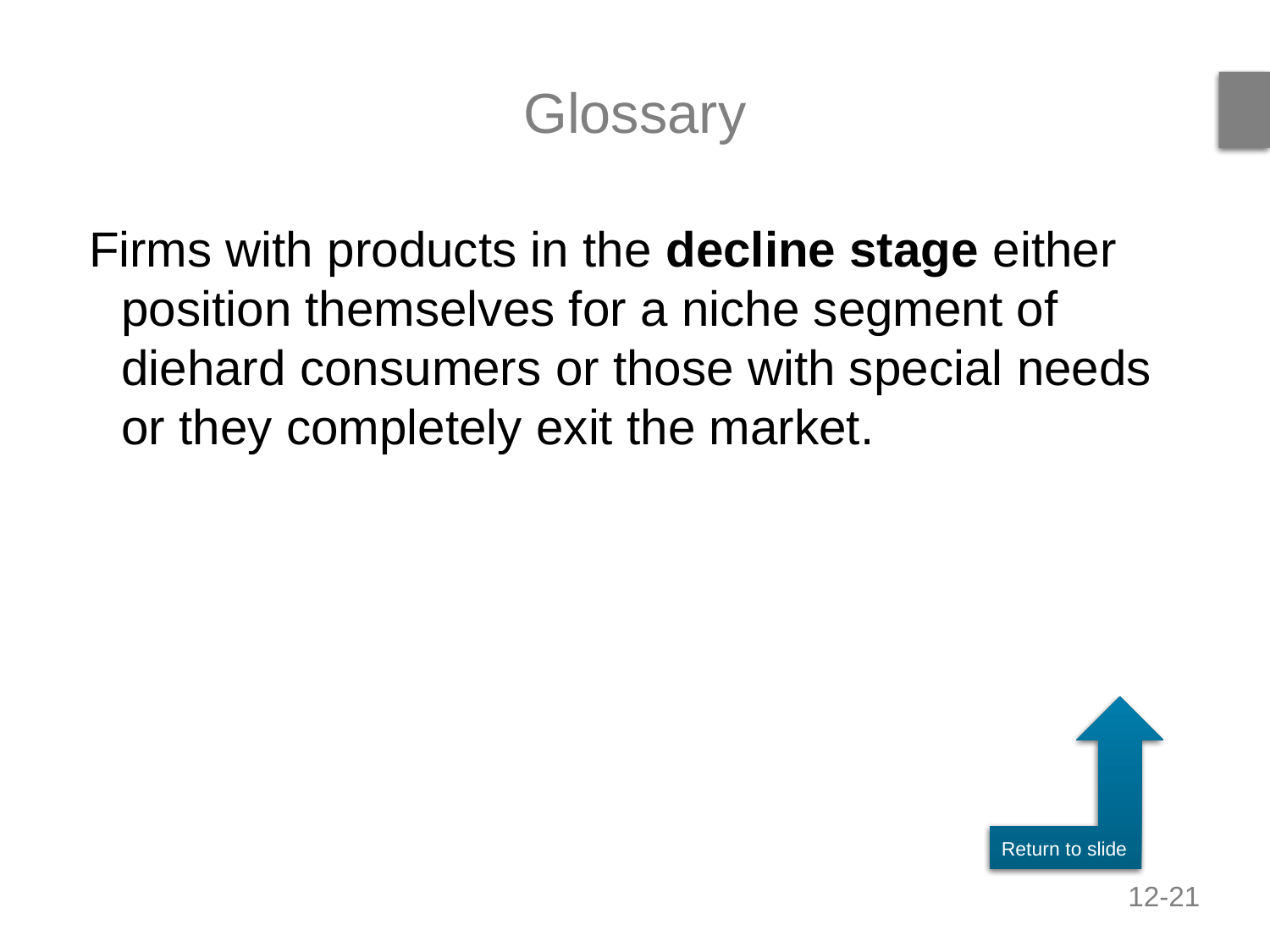

# Glossary
Firms with products in the decline stage either position themselves for a niche segment of diehard consumers or those with special needs or they completely exit the market.